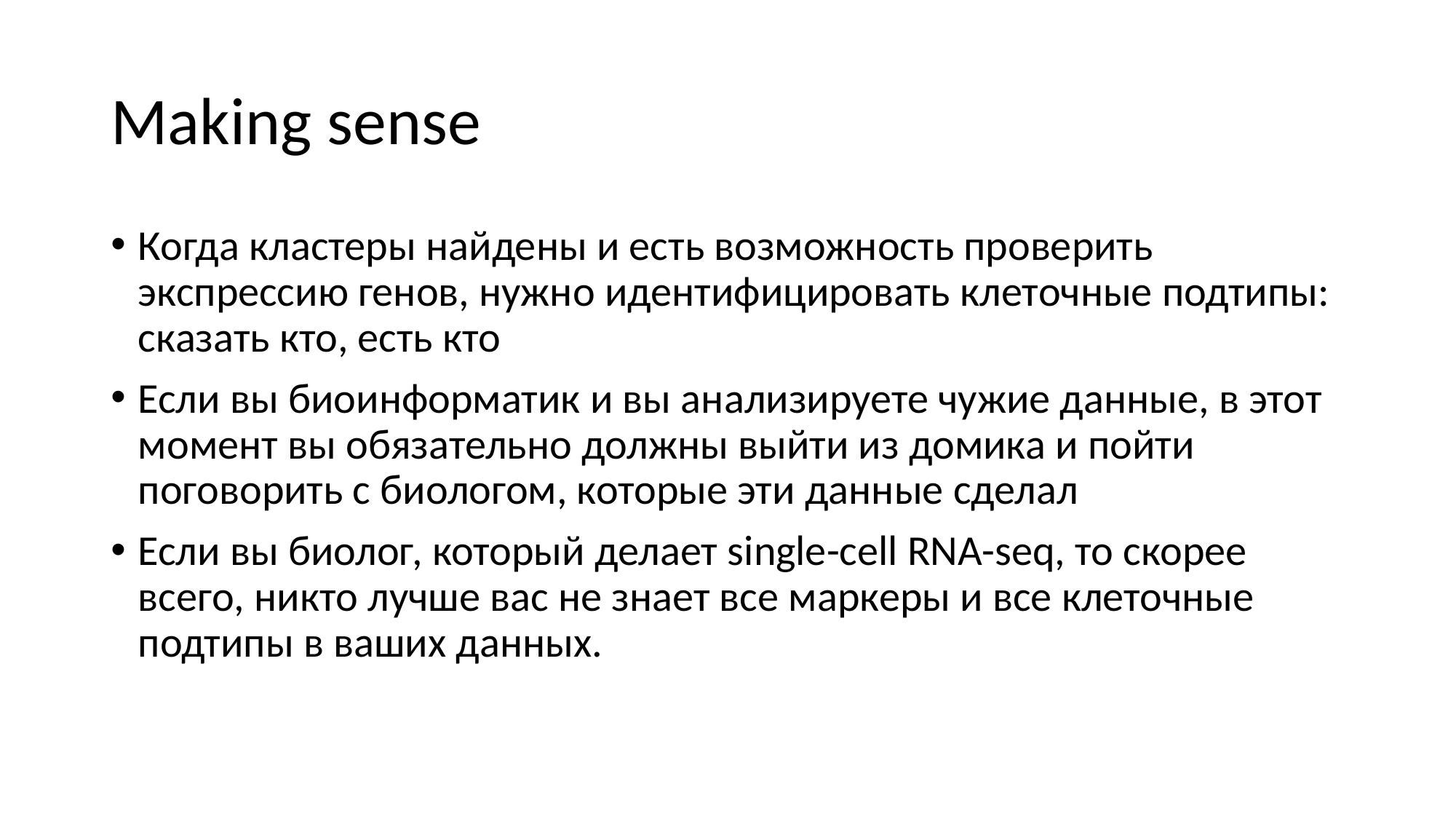

# Making sense
Когда кластеры найдены и есть возможность проверить экспрессию генов, нужно идентифицировать клеточные подтипы:
сказать кто, есть кто
Если вы биоинформатик и вы анализируете чужие данные, в этот момент вы обязательно должны выйти из домика и пойти поговорить с биологом, которые эти данные сделал
Если вы биолог, который делает single-cell RNA-seq, то скорее всего, никто лучше вас не знает все маркеры и все клеточные подтипы в ваших данных.